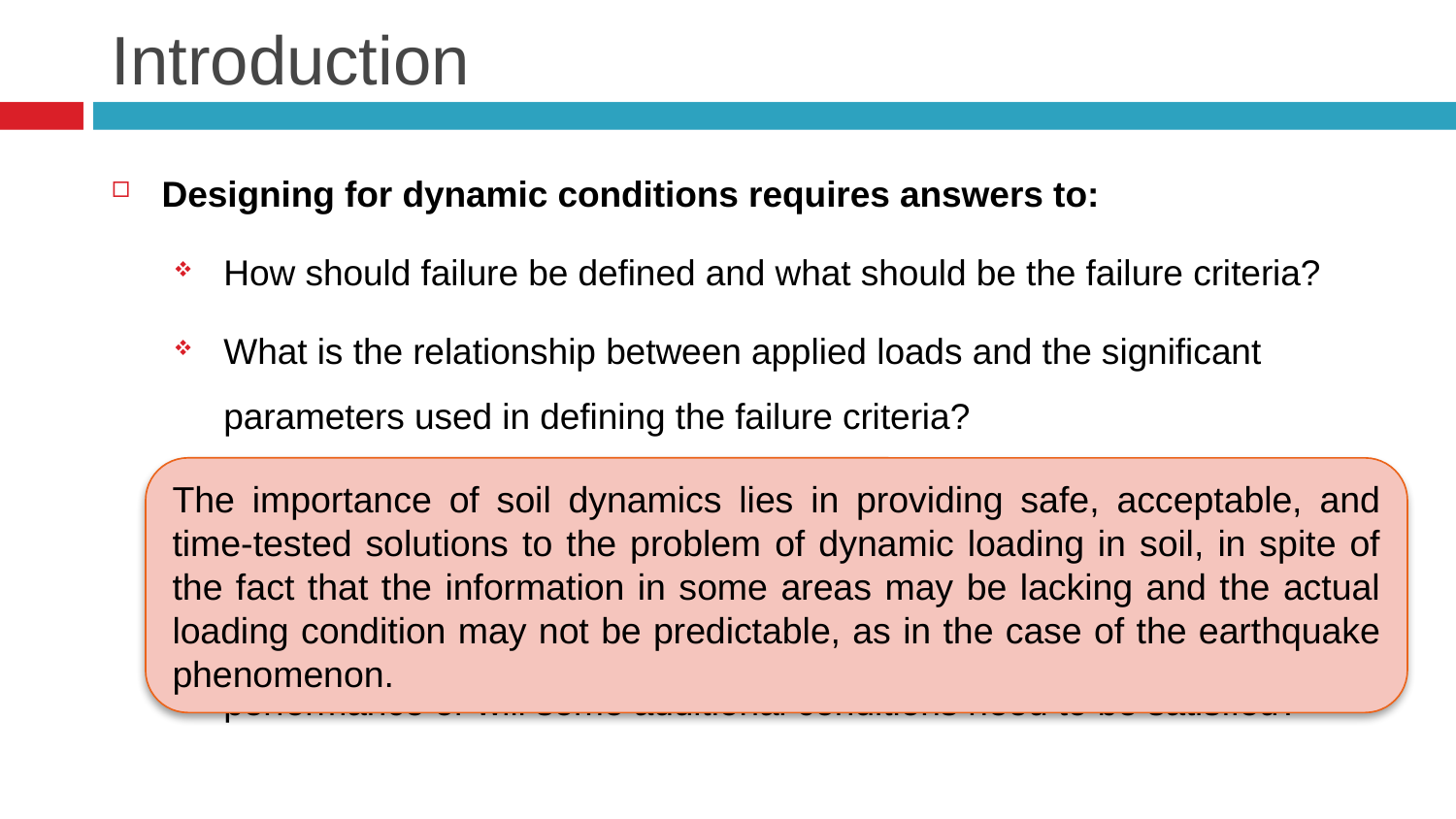

# Introduction
Designing for dynamic conditions requires answers to:
How should failure be defined and what should be the failure criteria?
What is the relationship between applied loads and the significant parameters used in defining the failure criteria?
How can the significant parameters be identified and evaluated?
What will be an acceptable factor of safety, and will the factor of safety as used for static design condition be enough to ensure satisfactory performance or will some additional conditions need to be satisfied?
The importance of soil dynamics lies in providing safe, acceptable, and time-tested solutions to the problem of dynamic loading in soil, in spite of the fact that the information in some areas may be lacking and the actual loading condition may not be predictable, as in the case of the earthquake phenomenon.